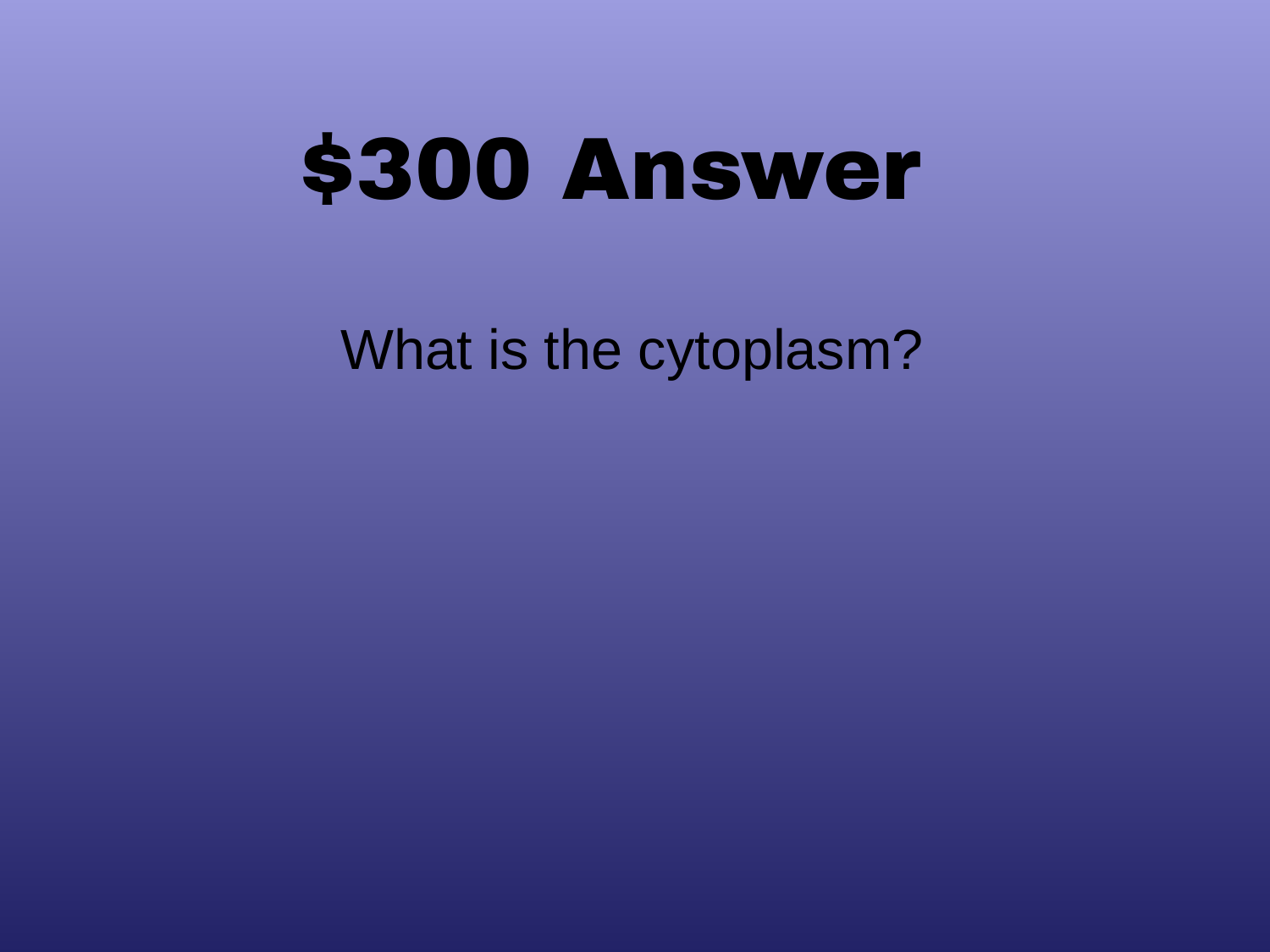

# $300 Answer
What is the cytoplasm?